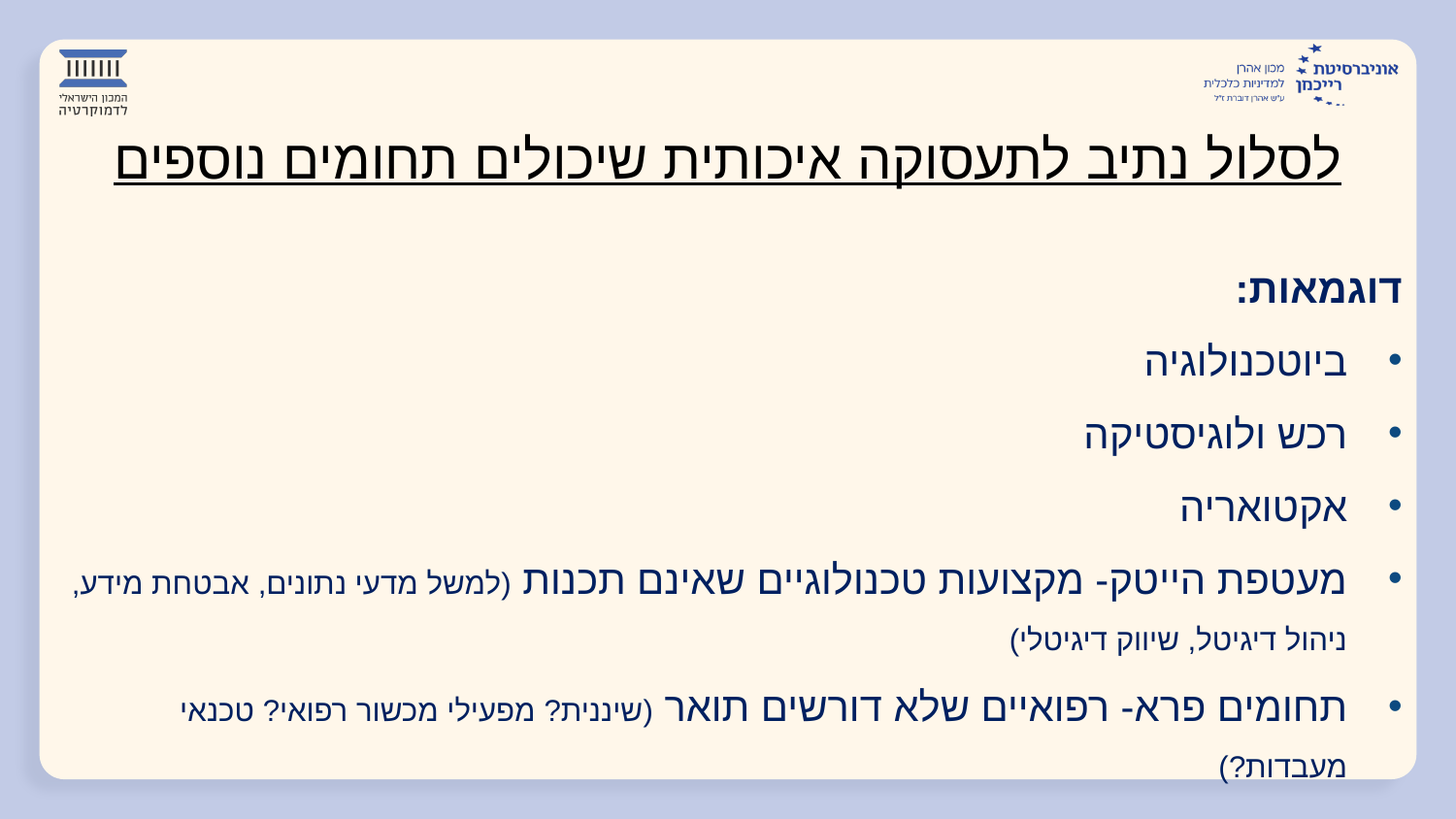

# תחומים נוספים שיכולים לסלול נתיב לתעסוקה איכותית
דוגמאות:
ביוטכנולוגיה
רכש ולוגיסטיקה
אקטואריה
מעטפת הייטק- מקצועות טכנולוגיים שאינם תכנות (למשל מדעי נתונים, אבטחת מידע, ניהול דיגיטל, שיווק דיגיטלי)
תחומים פרא- רפואיים שלא דורשים תואר (שיננית? מפעילי מכשור רפואי? טכנאי מעבדות?)